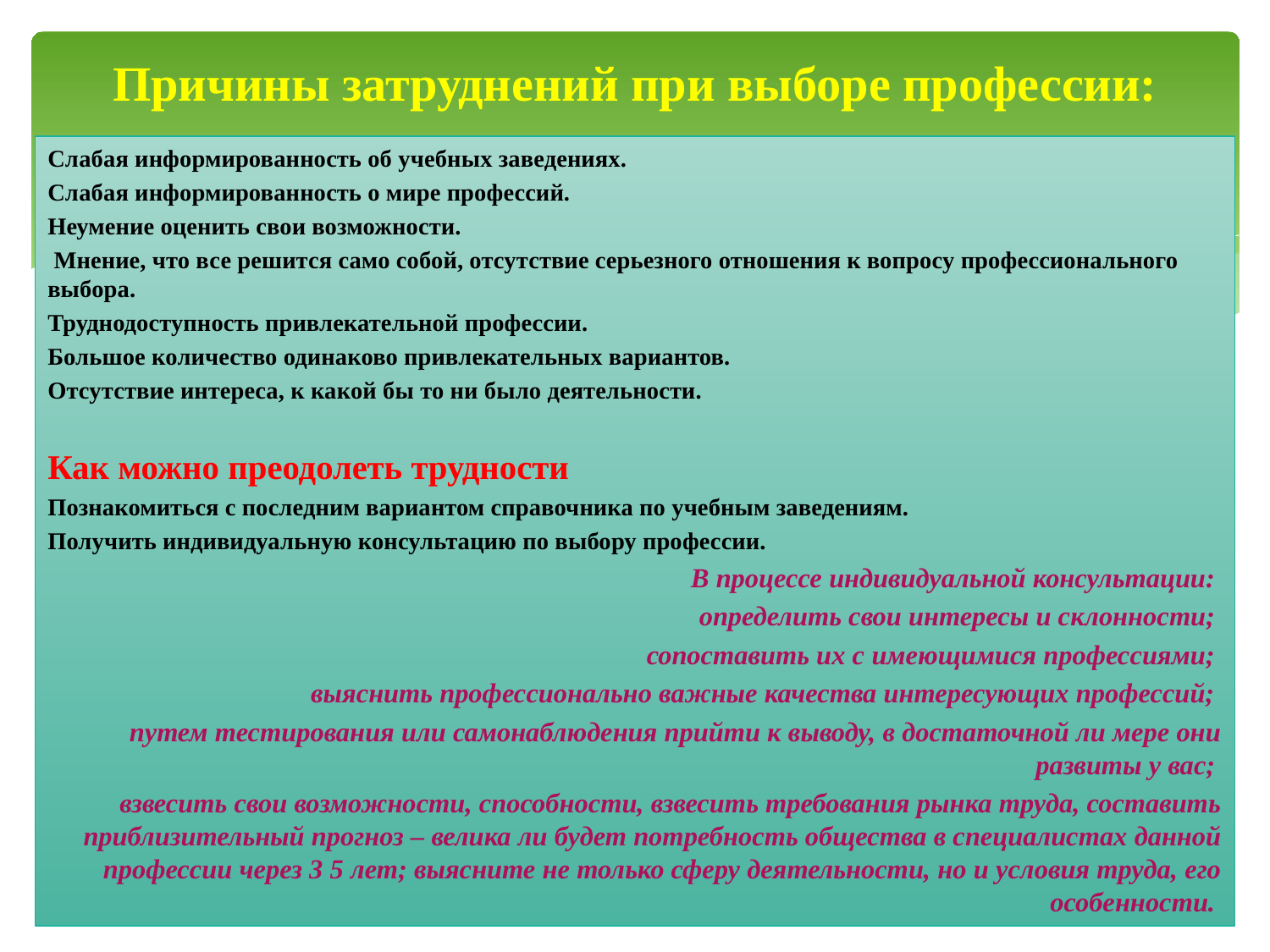

# Причины затруднений при выборе профессии:
Слабая информированность об учебных заведениях.
Слабая информированность о мире профессий.
Неумение оценить свои возможности.
 Мнение, что все решится само собой, отсутствие серьезного отношения к вопросу профессионального выбора.
Труднодоступность привлекательной профессии.
Большое количество одинаково привлекательных вариантов.
Отсутствие интереса, к какой бы то ни было деятельности.

Как можно преодолеть трудности
Познакомиться с последним вариантом справочника по учебным заведениям.
Получить индивидуальную консультацию по выбору профессии.
В процессе индивидуальной консультации:
определить свои интересы и склонности;
сопоставить их с имеющимися профессиями;
выяснить профессионально важные качества интересующих профессий;
путем тестирования или самонаблюдения прийти к выводу, в достаточной ли мере они развиты у вас;
взвесить свои возможности, способности, взвесить требования рынка труда, составить приблизительный прогноз – велика ли будет потребность общества в специалистах данной профессии через 3 5 лет; выясните не только сферу деятельности, но и условия труда, его особенности.